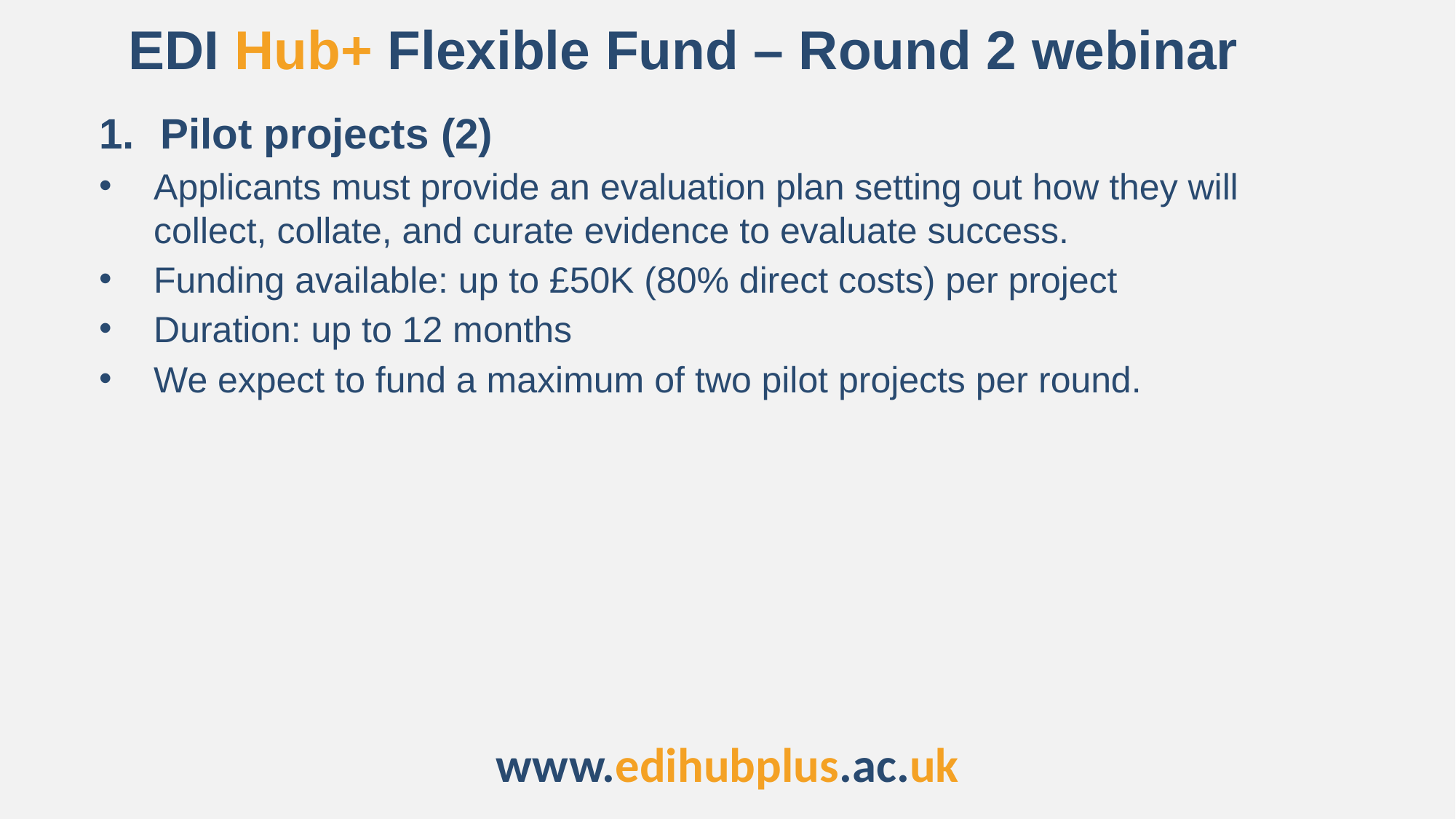

EDI Hub+ Flexible Fund – Round 2 webinar
Pilot projects (2)
Applicants must provide an evaluation plan setting out how they will collect, collate, and curate evidence to evaluate success.
Funding available: up to £50K (80% direct costs) per project
Duration: up to 12 months
We expect to fund a maximum of two pilot projects per round.

www.edihubplus.ac.uk